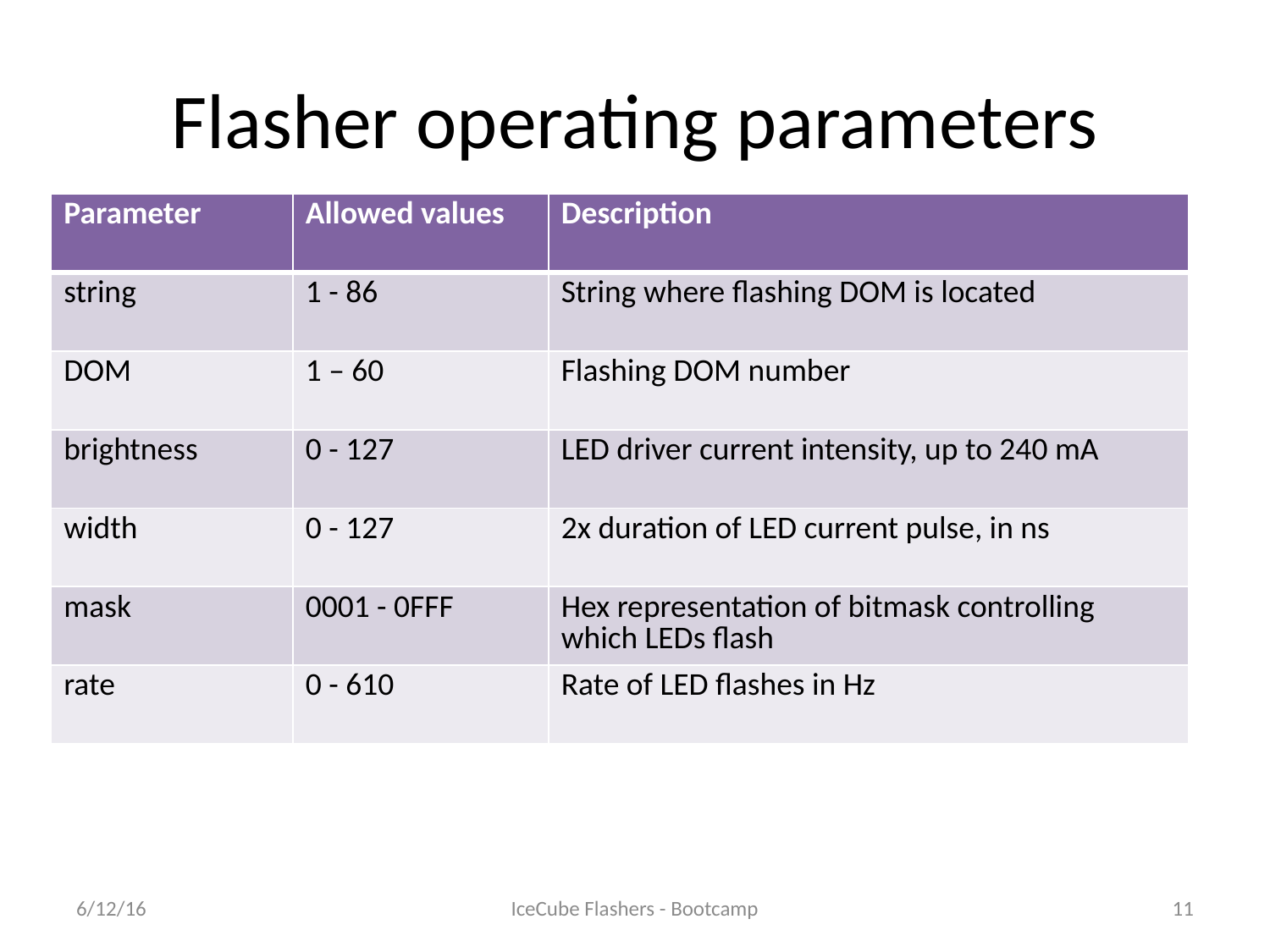

# Flasher operating parameters
| Parameter | Allowed values | Description |
| --- | --- | --- |
| string | 1 - 86 | String where flashing DOM is located |
| DOM | 1 – 60 | Flashing DOM number |
| brightness | 0 - 127 | LED driver current intensity, up to 240 mA |
| width | 0 - 127 | 2x duration of LED current pulse, in ns |
| mask | 0001 - 0FFF | Hex representation of bitmask controlling which LEDs flash |
| rate | 0 - 610 | Rate of LED flashes in Hz |
6/12/16
IceCube Flashers - Bootcamp
11